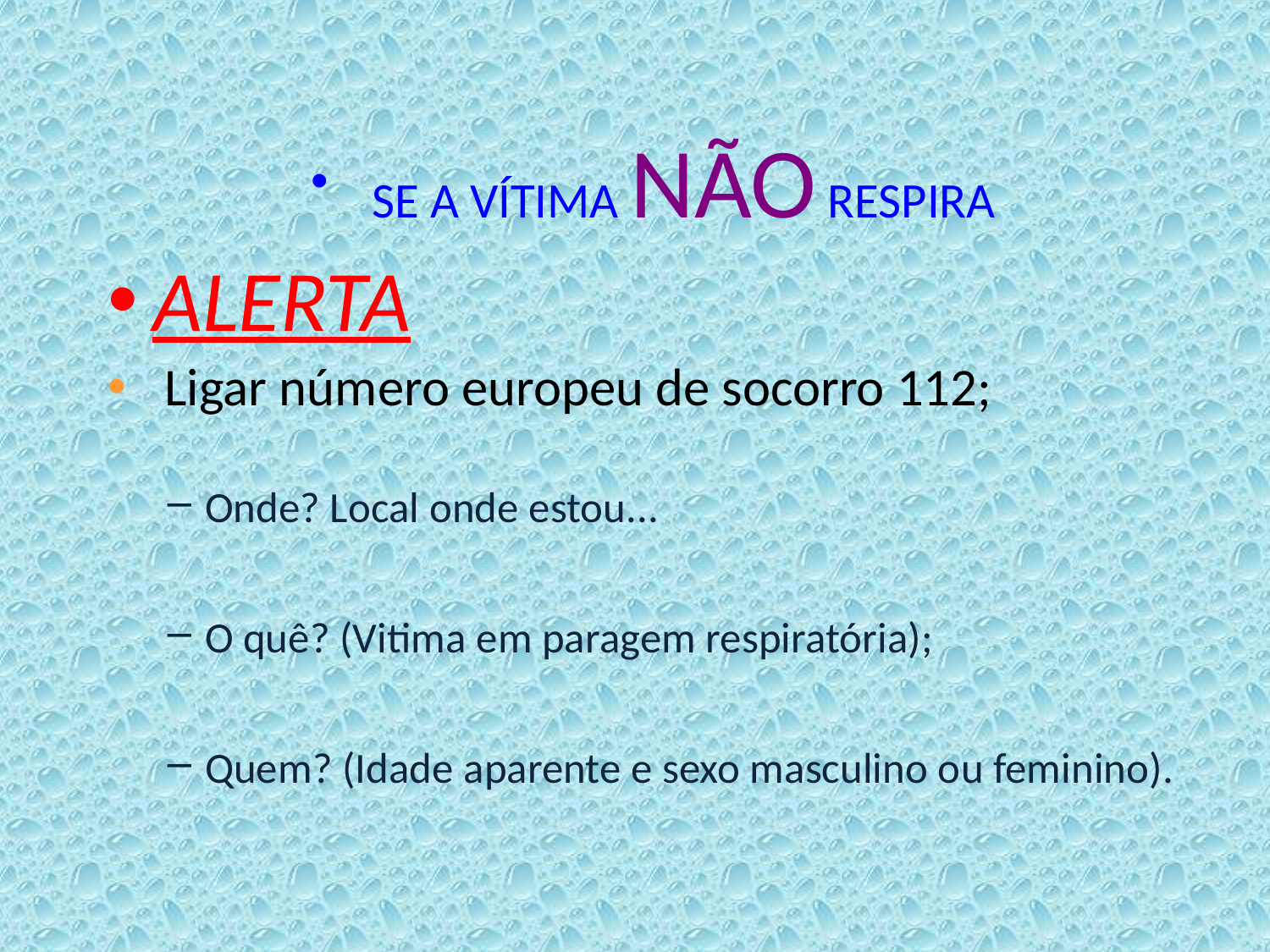

SE A VÍTIMA NÃO RESPIRA
ALERTA
 Ligar número europeu de socorro 112;

Onde? Local onde estou...

O quê? (Vitima em paragem respiratória);

Quem? (Idade aparente e sexo masculino ou feminino).